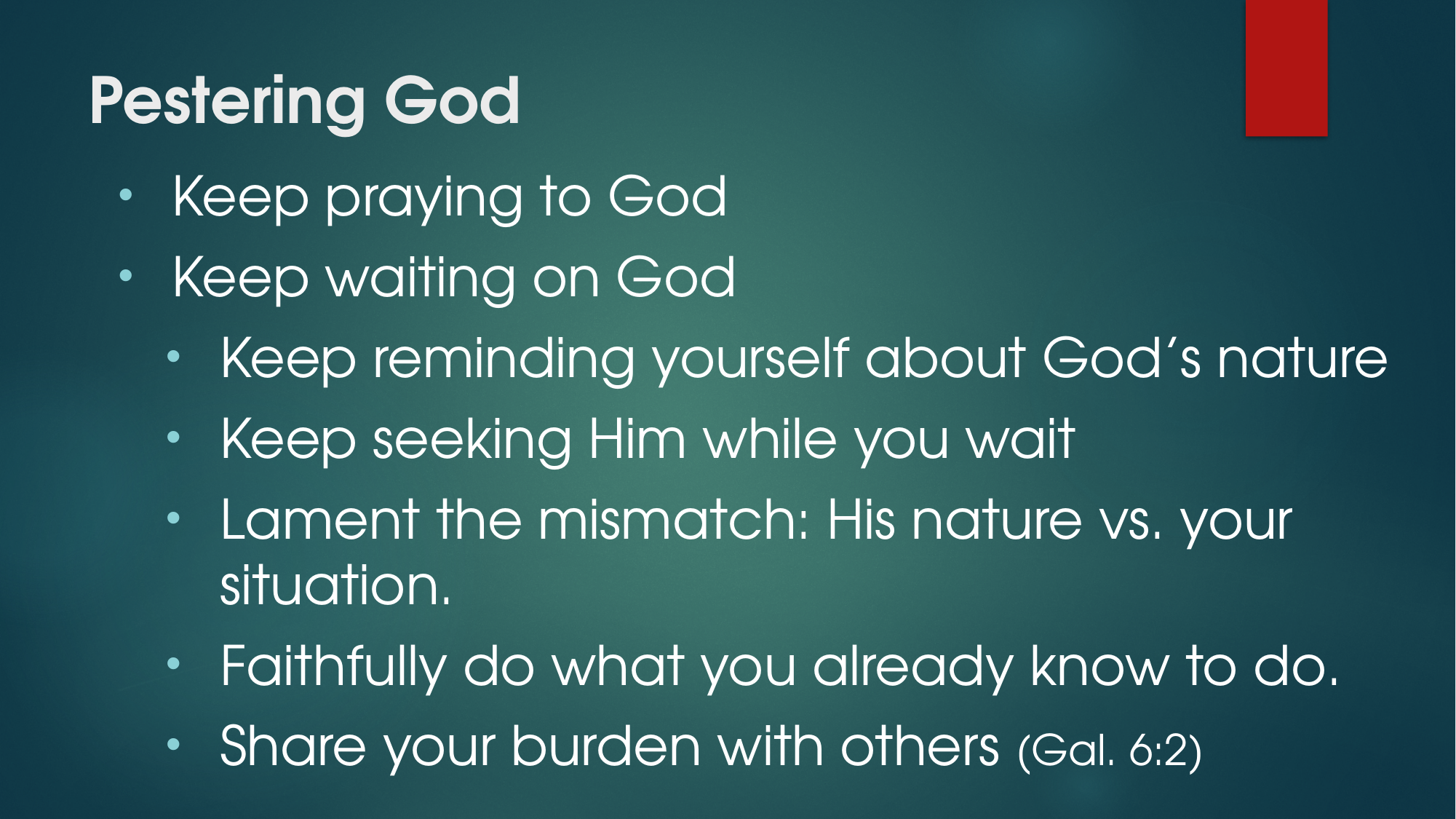

# Pestering God
Keep praying to God
Keep waiting on God
Keep reminding yourself about God’s nature
Keep seeking Him while you wait
Lament the mismatch: His nature vs. your situation.
Faithfully do what you already know to do.
Share your burden with others (Gal. 6:2)